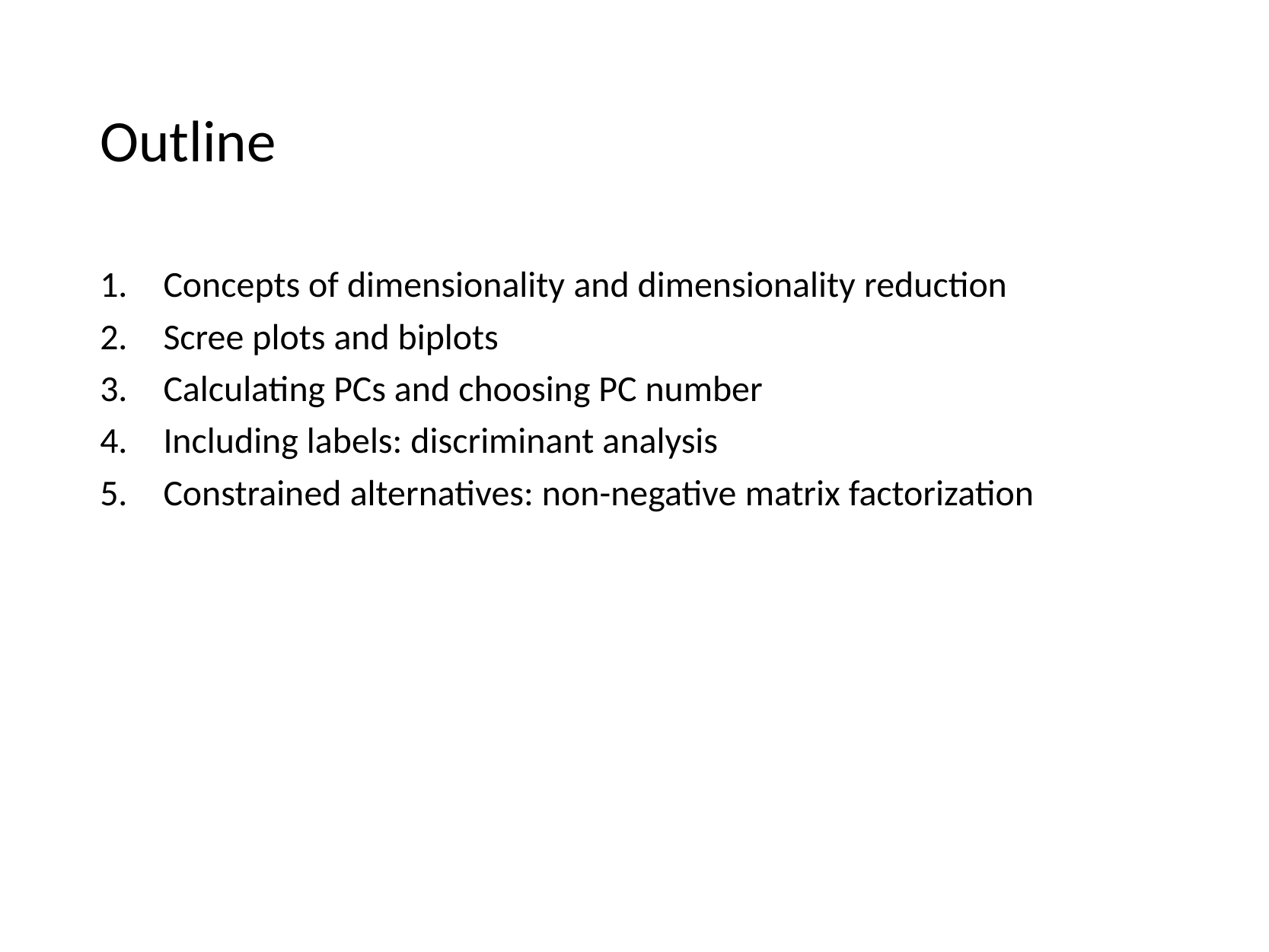

# Outline
Concepts of dimensionality and dimensionality reduction
Scree plots and biplots
Calculating PCs and choosing PC number
Including labels: discriminant analysis
Constrained alternatives: non-negative matrix factorization